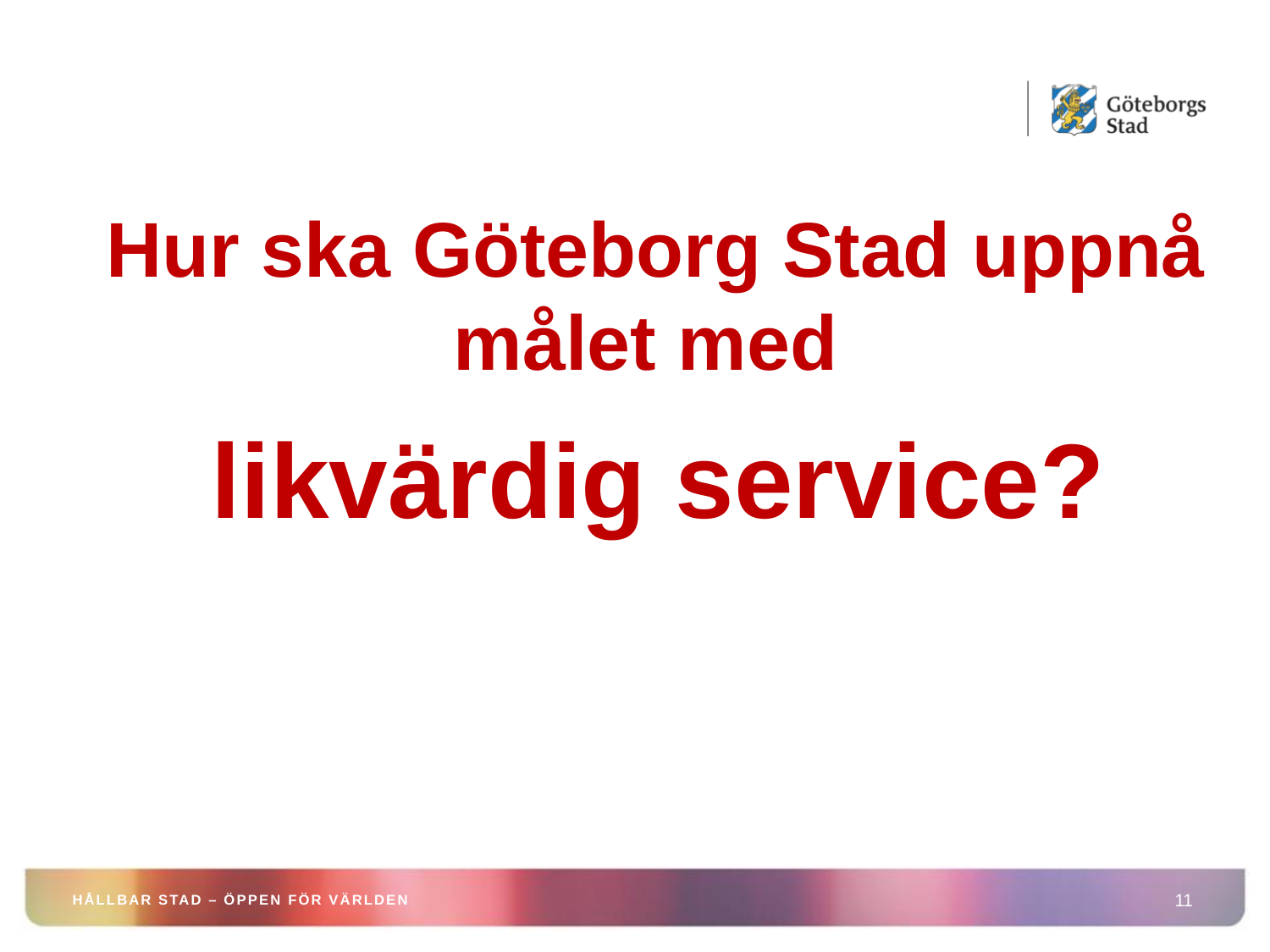

Hur ska Göteborg Stad uppnå målet med
 likvärdig service?
HÅLLBAR STAD – ÖPPEN FÖR VÄRLDEN
11